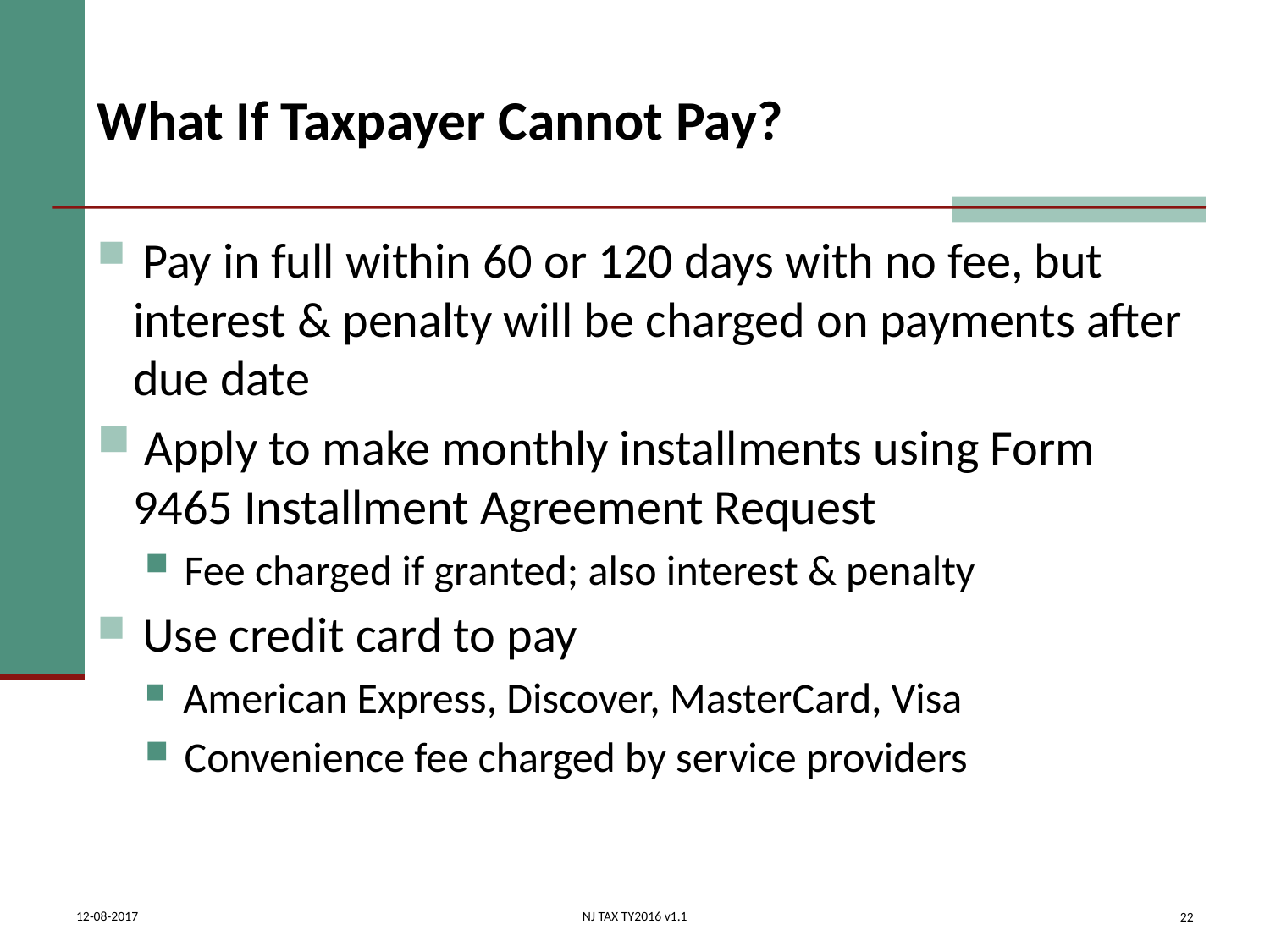

# What If Taxpayer Cannot Pay?
 Pay in full within 60 or 120 days with no fee, but interest & penalty will be charged on payments after due date
 Apply to make monthly installments using Form 9465 Installment Agreement Request
 Fee charged if granted; also interest & penalty
 Use credit card to pay
 American Express, Discover, MasterCard, Visa
 Convenience fee charged by service providers
22
12-08-2017
NJ TAX TY2016 v1.1